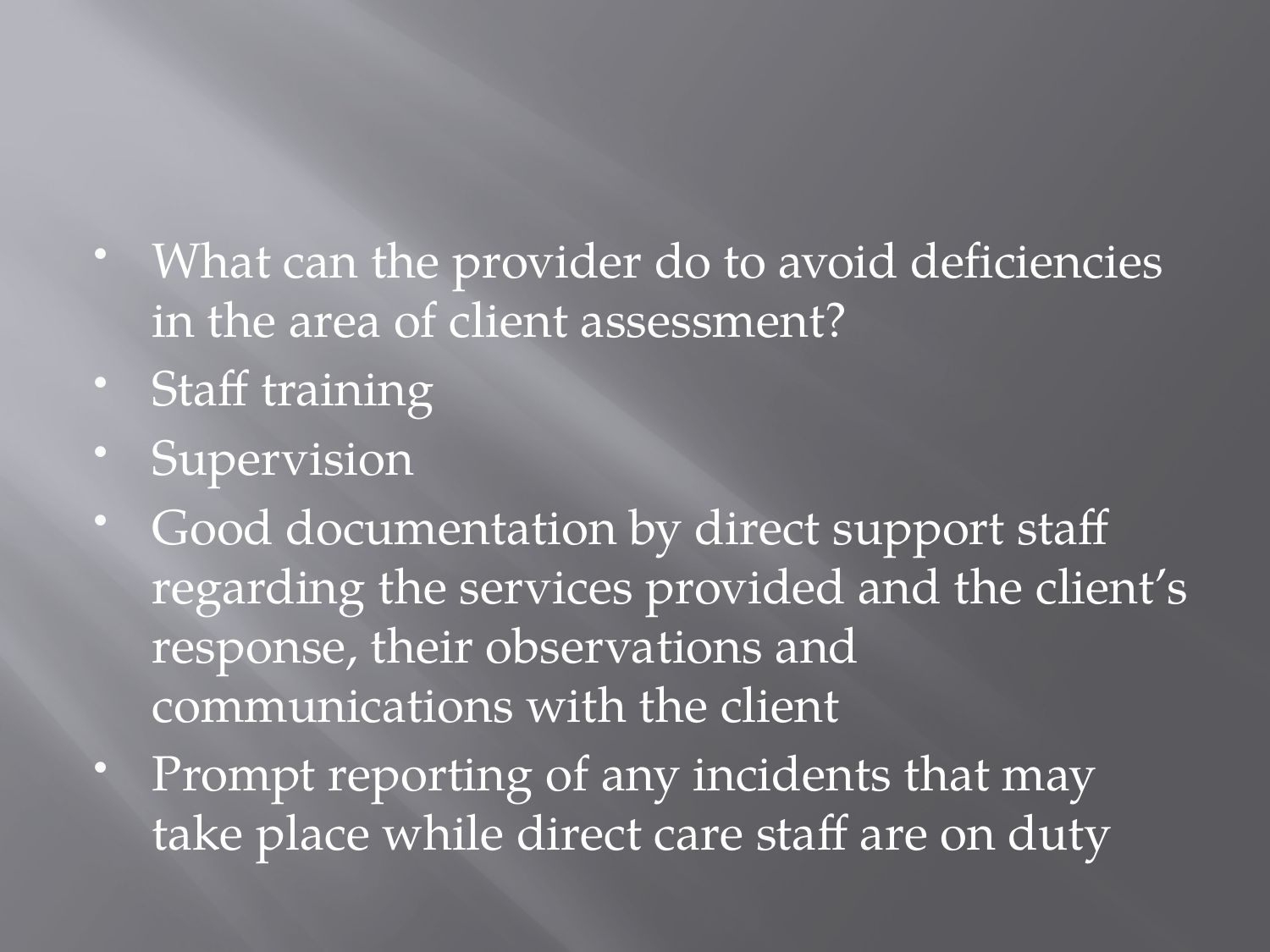

#
What can the provider do to avoid deficiencies in the area of client assessment?
Staff training
Supervision
Good documentation by direct support staff regarding the services provided and the client’s response, their observations and communications with the client
Prompt reporting of any incidents that may take place while direct care staff are on duty